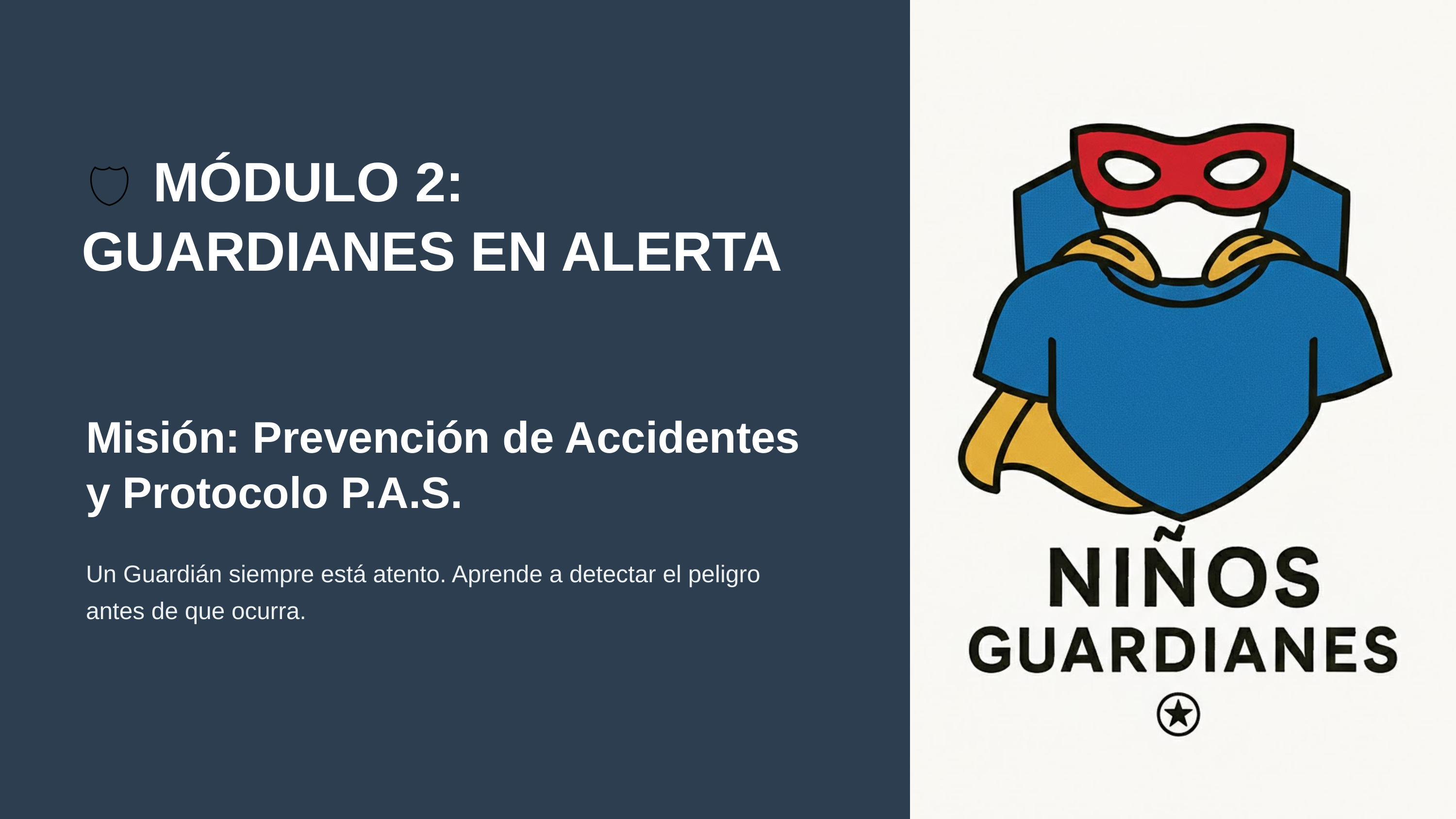

🛡️ MÓDULO 2: GUARDIANES EN ALERTA
Misión: Prevención de Accidentes y Protocolo P.A.S.
Un Guardián siempre está atento. Aprende a detectar el peligro antes de que ocurra.